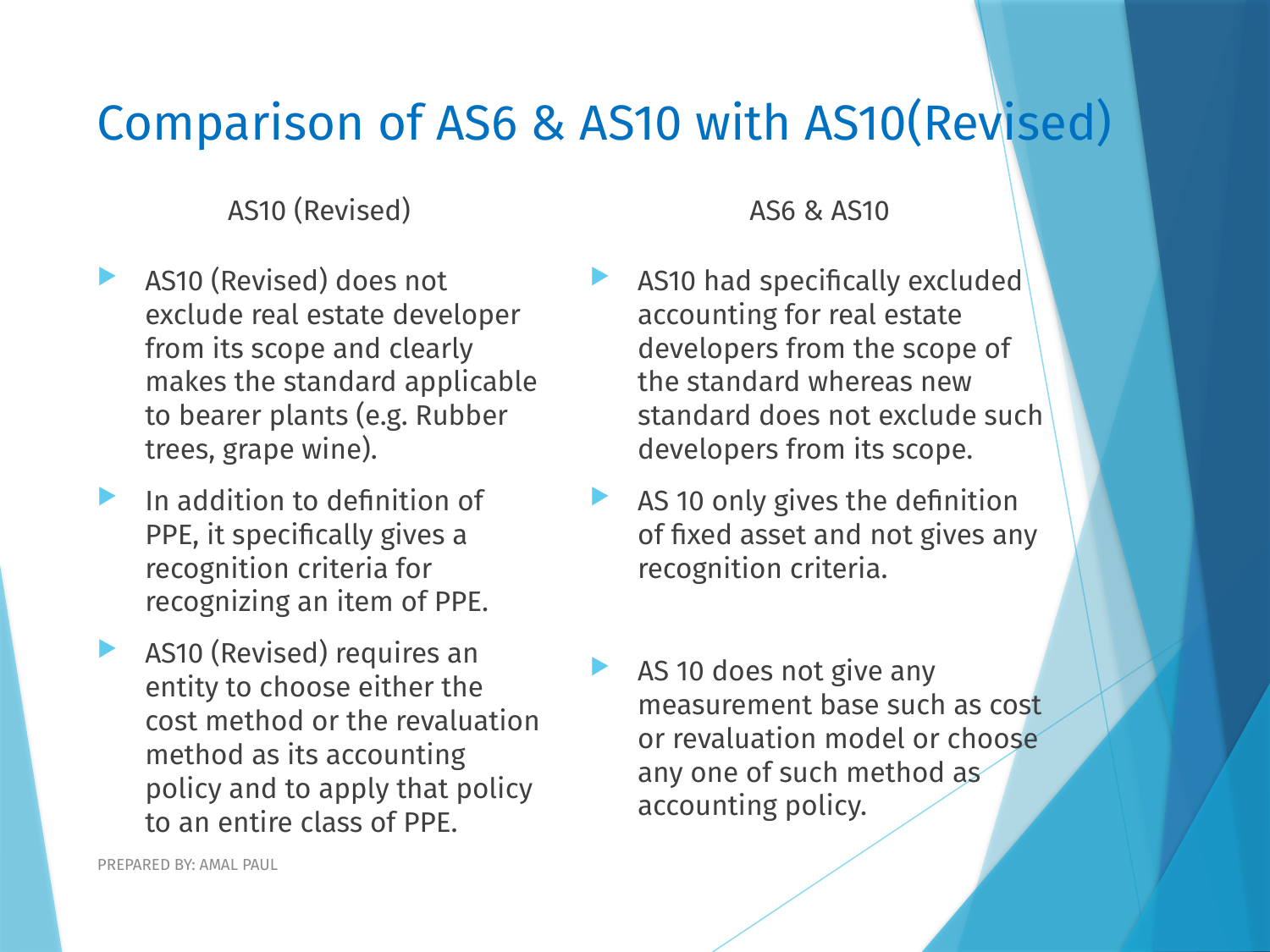

# Comparison of AS6 & AS10 with AS10(Revised)
AS10 (Revised)
AS6 & AS10
AS10 (Revised) does not exclude real estate developer from its scope and clearly makes the standard applicable to bearer plants (e.g. Rubber trees, grape wine).
In addition to definition of PPE, it specifically gives a recognition criteria for recognizing an item of PPE.
AS10 (Revised) requires an entity to choose either the cost method or the revaluation method as its accounting policy and to apply that policy to an entire class of PPE.

AS10 had specifically excluded accounting for real estate developers from the scope of the standard whereas new standard does not exclude such developers from its scope.
AS 10 only gives the definition of fixed asset and not gives any recognition criteria.

AS 10 does not give any measurement base such as cost or revaluation model or choose any one of such method as accounting policy.
PREPARED BY: AMAL PAUL